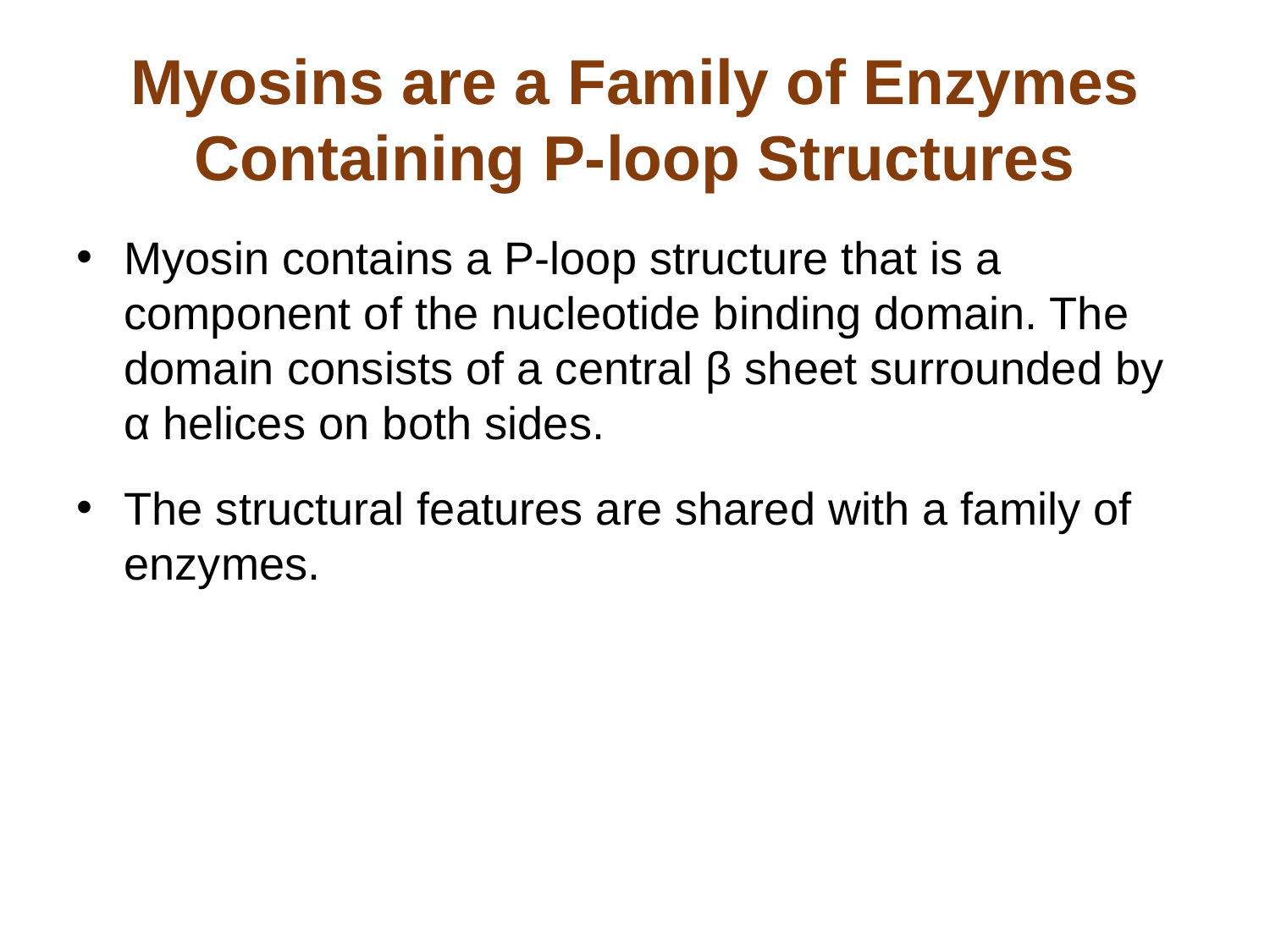

# Myosins are a Family of Enzymes Containing P-loop Structures
Myosin contains a P-loop structure that is a component of the nucleotide binding domain. The domain consists of a central β sheet surrounded by α helices on both sides.
The structural features are shared with a family of enzymes.